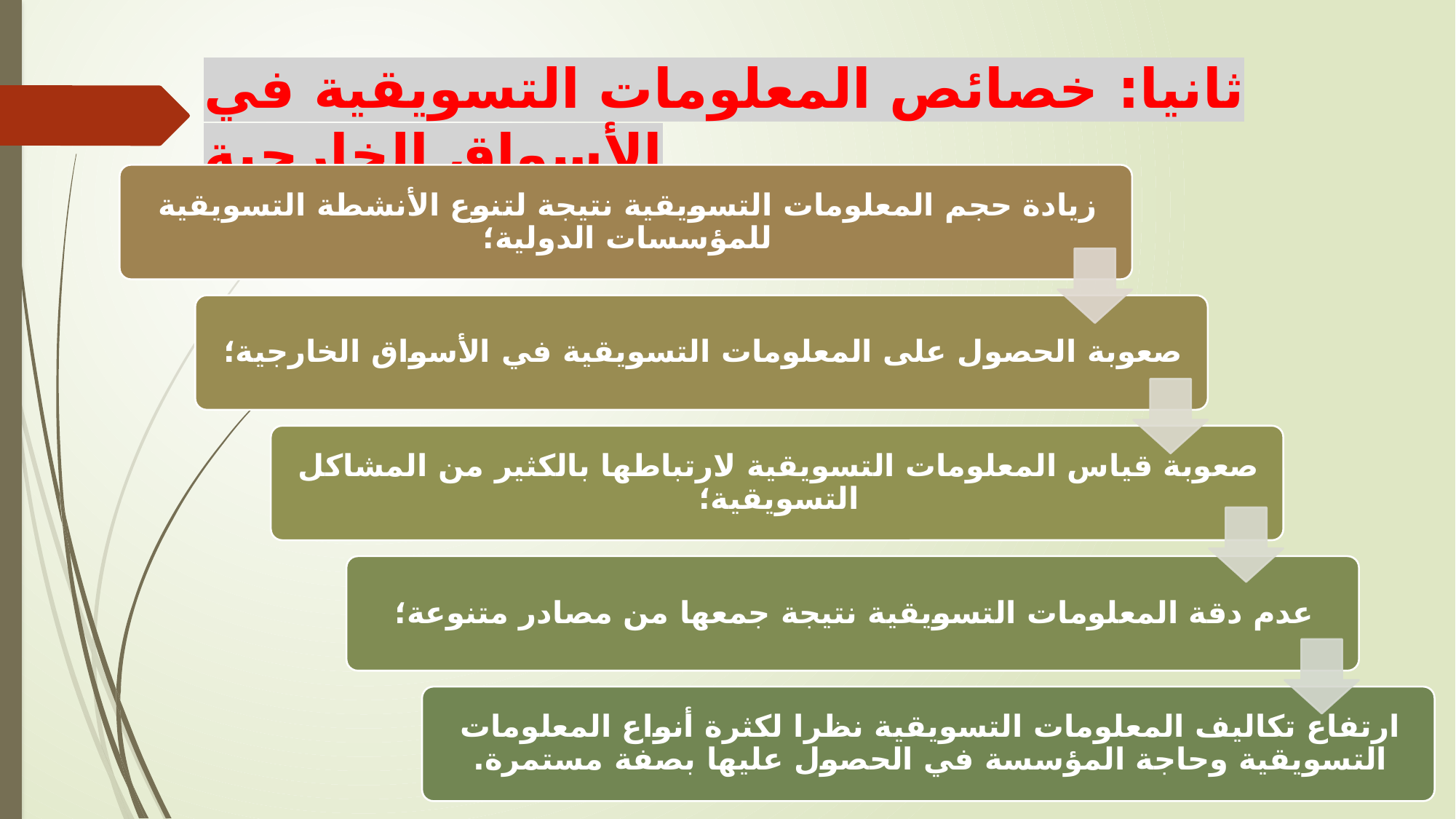

# ثانيا: خصائص المعلومات التسويقية في الأسواق الخارجية
زيادة حجم المعلومات التسويقية نتيجة لتنوع الأنشطة التسويقية للمؤسسات الدولية؛
صعوبة الحصول على المعلومات التسويقية في الأسواق الخارجية؛
صعوبة قياس المعلومات التسويقية لارتباطها بالكثير من المشاكل التسويقية؛
عدم دقة المعلومات التسويقية نتيجة جمعها من مصادر متنوعة؛
ارتفاع تكاليف المعلومات التسويقية نظرا لكثرة أنواع المعلومات التسويقية وحاجة المؤسسة في الحصول عليها بصفة مستمرة.